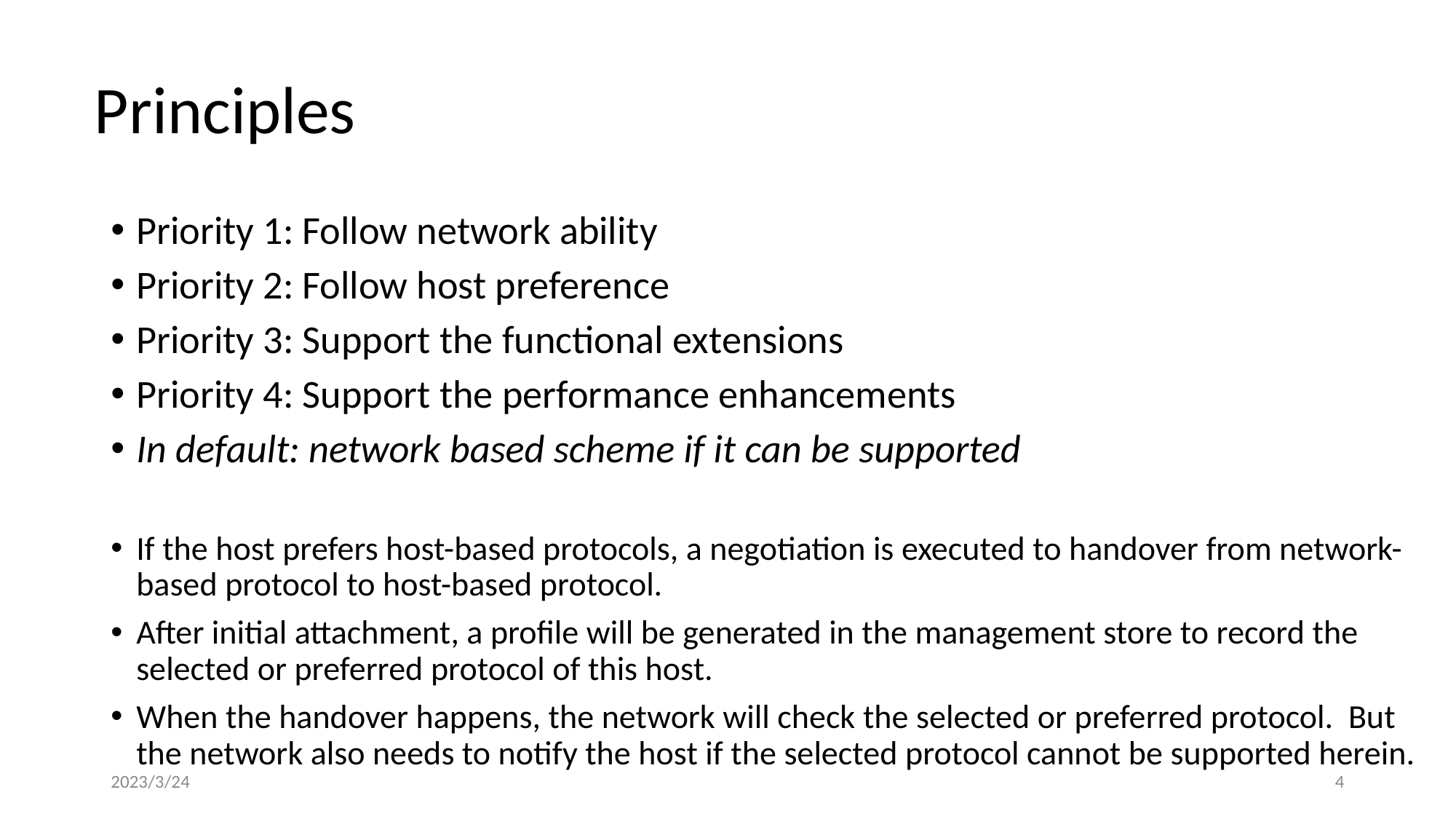

# Principles
Priority 1: Follow network ability
Priority 2: Follow host preference
Priority 3: Support the functional extensions
Priority 4: Support the performance enhancements
In default: network based scheme if it can be supported

If the host prefers host-based protocols, a negotiation is executed to handover from network-based protocol to host-based protocol.
After initial attachment, a profile will be generated in the management store to record the selected or preferred protocol of this host.
When the handover happens, the network will check the selected or preferred protocol.  But the network also needs to notify the host if the selected protocol cannot be supported herein.
2023/3/24
4